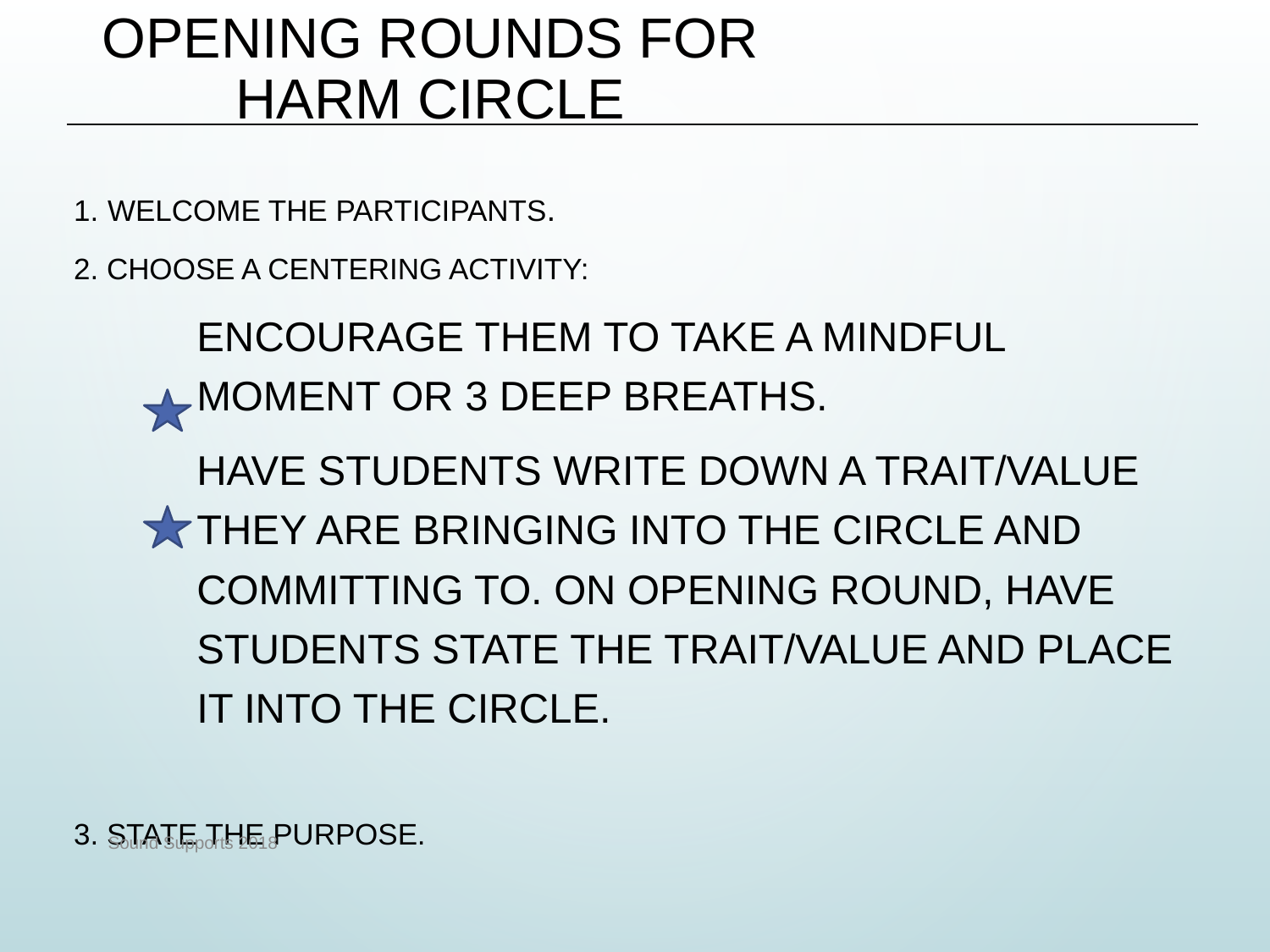

# Opening Rounds for Harm Circle
1. Welcome the participants.
2. Choose a centering activity:
Encourage them to take a mindful moment or 3 deep breaths.
Have students write down a trait/value they are bringing into the circle and committing to. On opening round, have students state the trait/value and place it into the circle.

3. State the purpose.

Sound Supports 2018